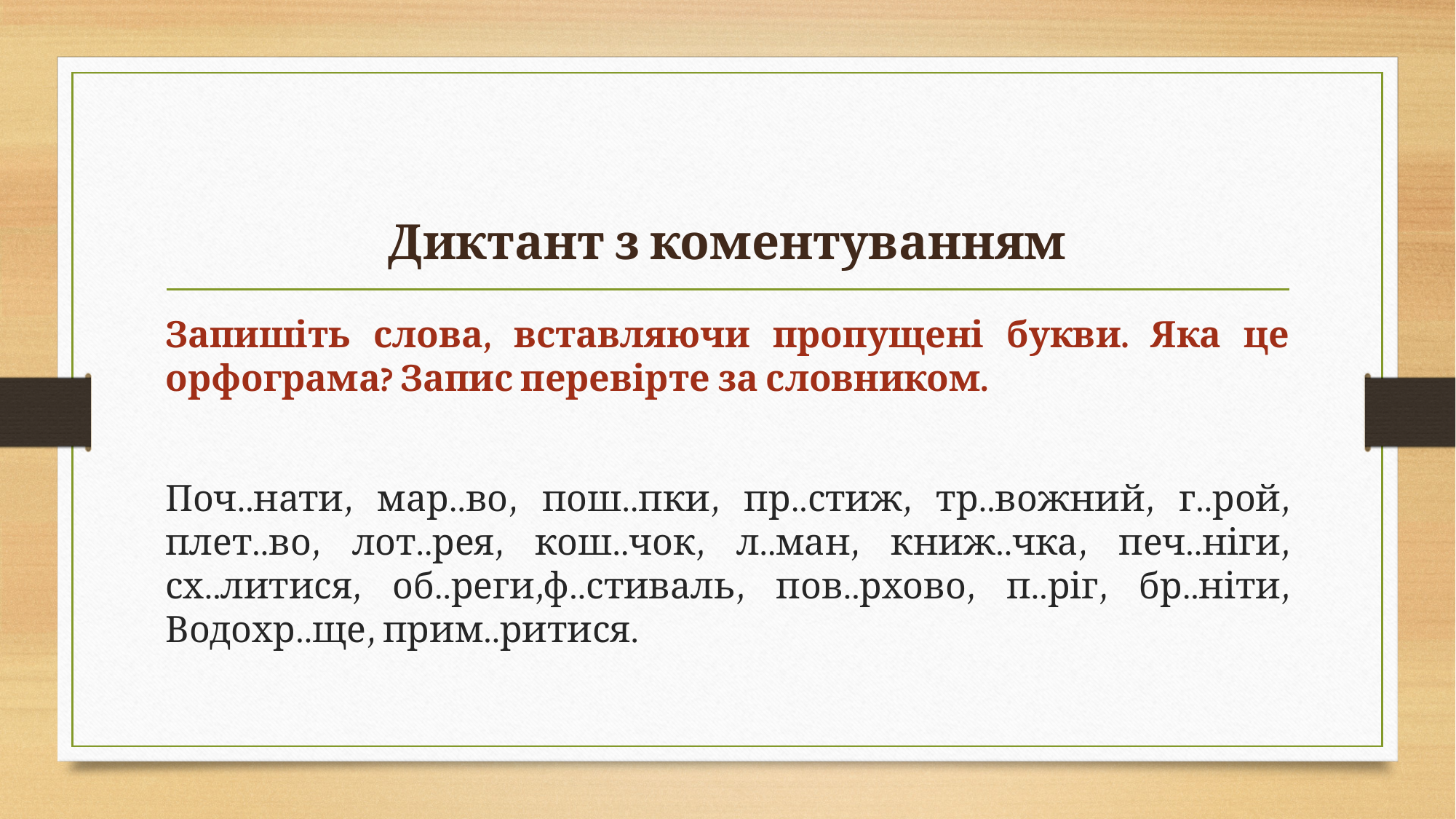

# Диктант з коментуванням
Запишіть слова, вставляючи пропущені букви. Яка це орфограма? Запис перевірте за словником.

Поч..нати, мар..во, пош..пки, пр..стиж, тр..вожний, г..рой, плет..во, лот..рея, кош..чок, л..ман, книж..чка, печ..ніги, сх..литися, об..реги,ф..стиваль, пов..рхово, п..ріг, бр..ніти, Водохр..ще, прим..ритися.